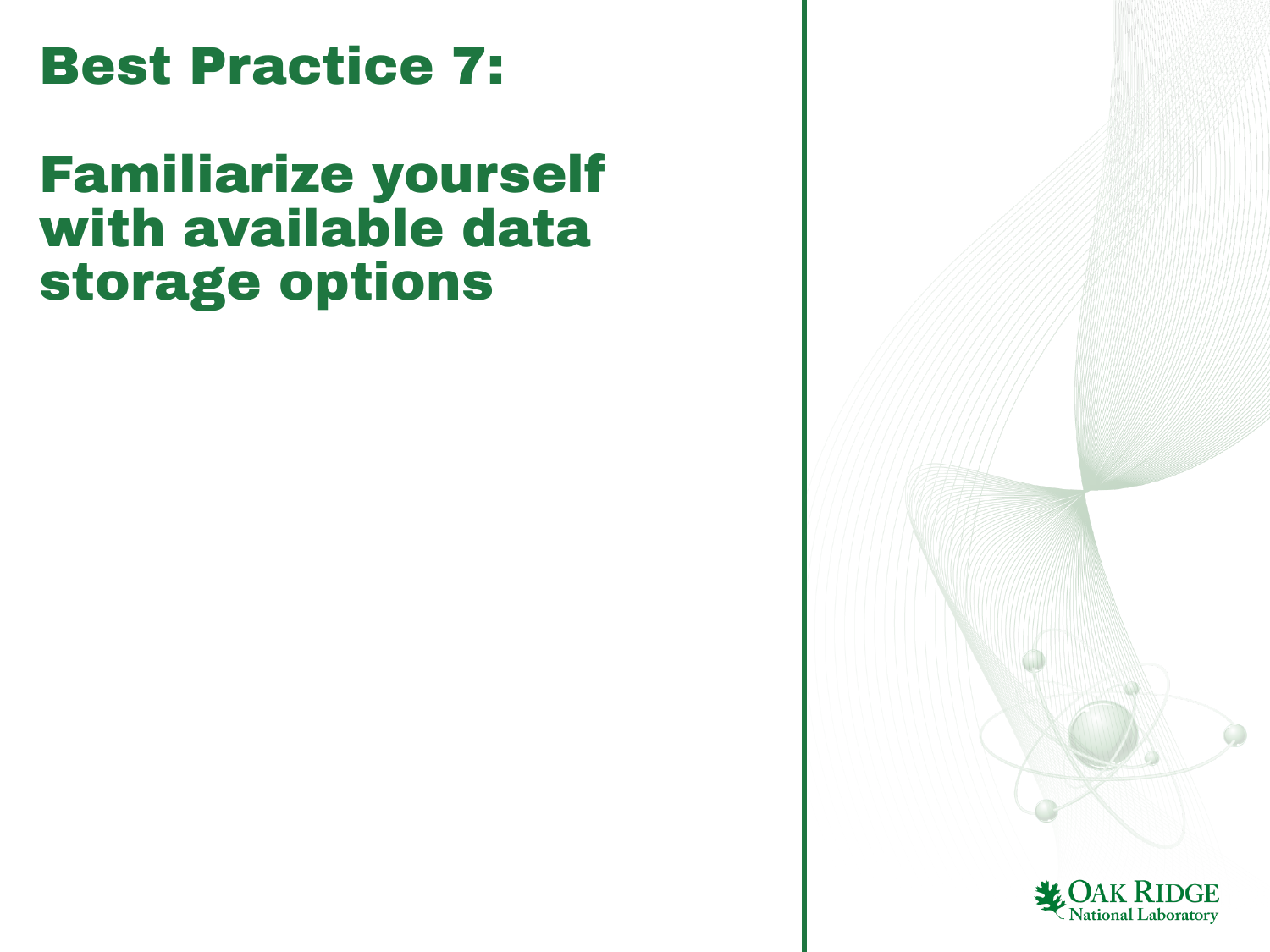

# Best Practice 7: Familiarize yourself with available data storage options